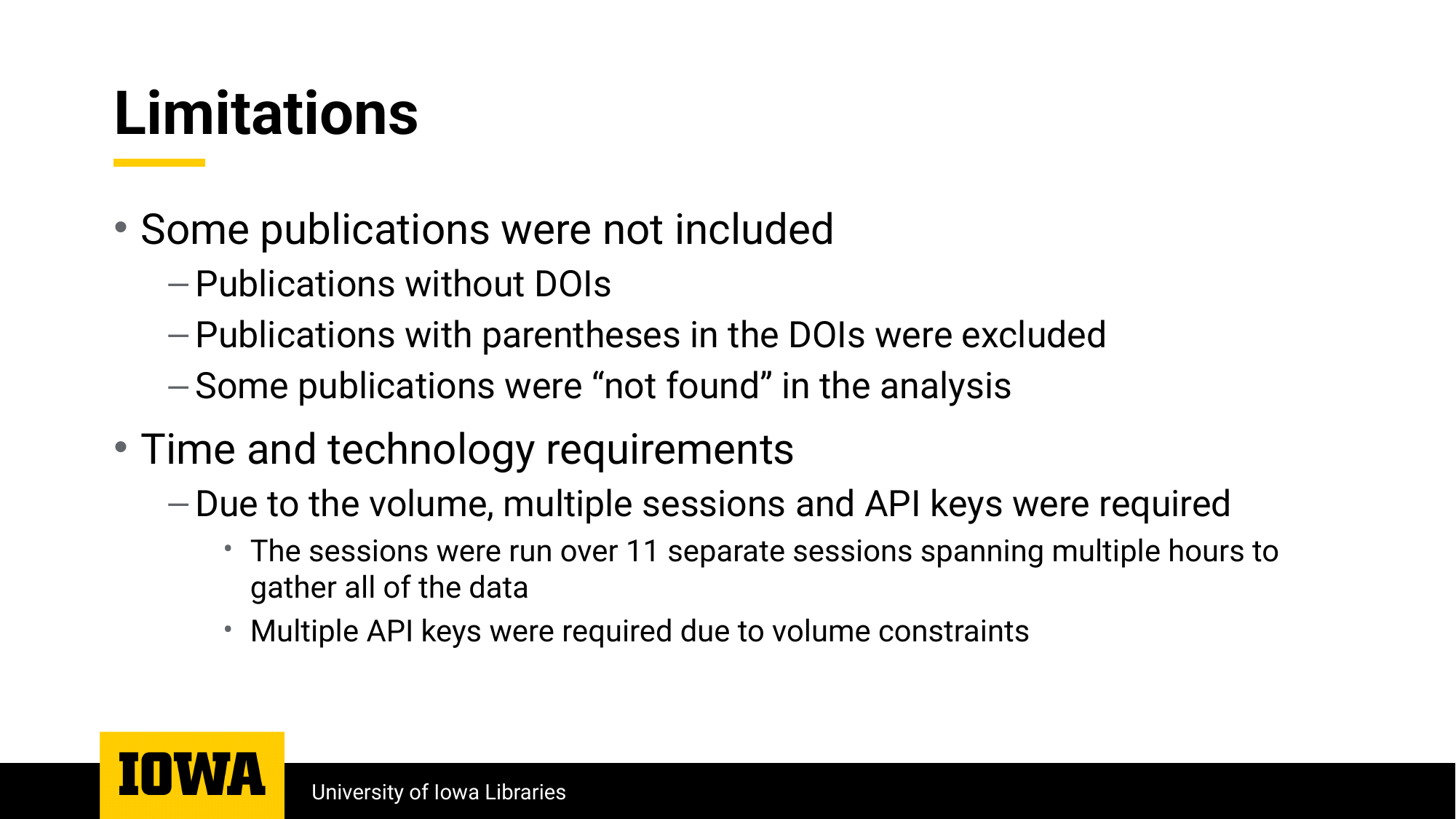

# Limitations
Some publications were not included
Publications without DOIs
Publications with parentheses in the DOIs were excluded
Some publications were “not found” in the analysis
Time and technology requirements
Due to the volume, multiple sessions and API keys were required
The sessions were run over 11 separate sessions spanning multiple hours to gather all of the data
Multiple API keys were required due to volume constraints

University of Iowa Libraries